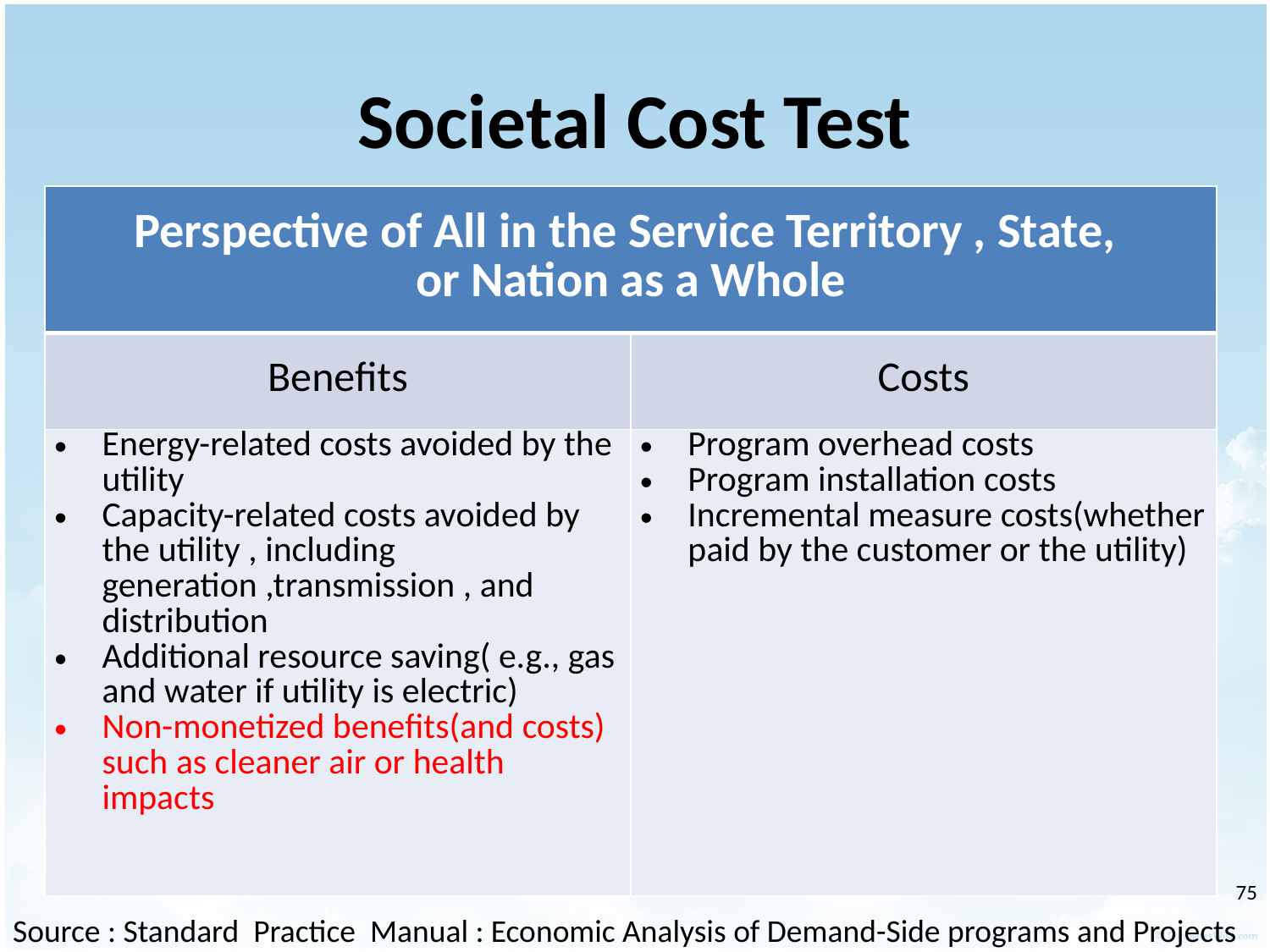

# Societal Cost Test
| Perspective of All in the Service Territory , State, or Nation as a Whole |  |
| --- | --- |
| Benefits | Costs |
| Energy-related costs avoided by the utility Capacity-related costs avoided by the utility , including generation ,transmission , and distribution Additional resource saving( e.g., gas and water if utility is electric) Non-monetized benefits(and costs) such as cleaner air or health impacts | Program overhead costs Program installation costs Incremental measure costs(whether paid by the customer or the utility) |
75
Source : Standard  Practice  Manual : Economic Analysis of Demand-Side programs and Projects